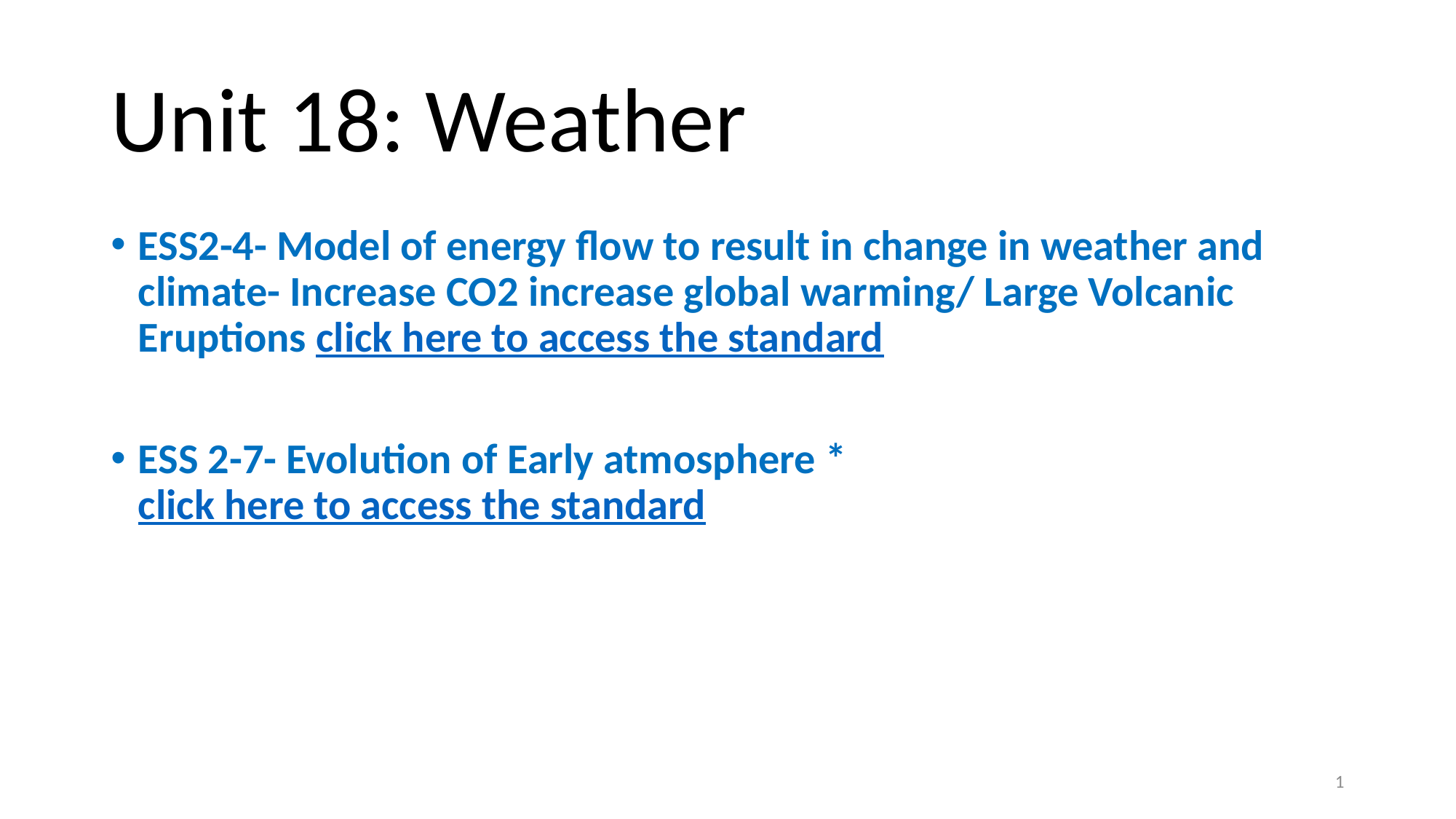

# Unit 18: Weather
ESS2-4- Model of energy flow to result in change in weather and climate- Increase CO2 increase global warming/ Large Volcanic Eruptions click here to access the standard

ESS 2-7- Evolution of Early atmosphere * click here to access the standard

1